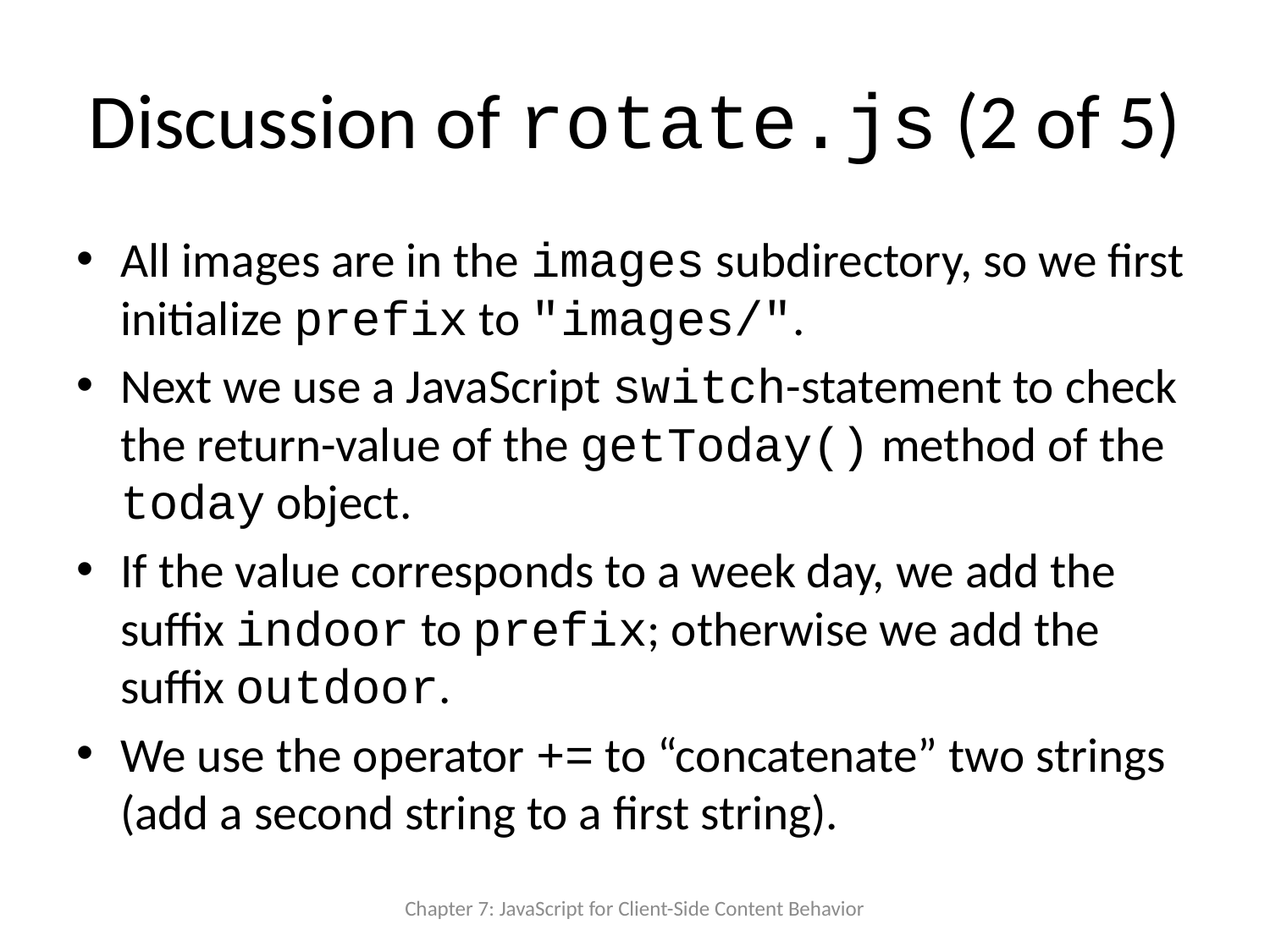

# Discussion of rotate.js (2 of 5)
All images are in the images subdirectory, so we first initialize prefix to "images/".
Next we use a JavaScript switch-statement to check the return-value of the getToday() method of the today object.
If the value corresponds to a week day, we add the suffix indoor to prefix; otherwise we add the suffix outdoor.
We use the operator += to “concatenate” two strings (add a second string to a first string).
Chapter 7: JavaScript for Client-Side Content Behavior